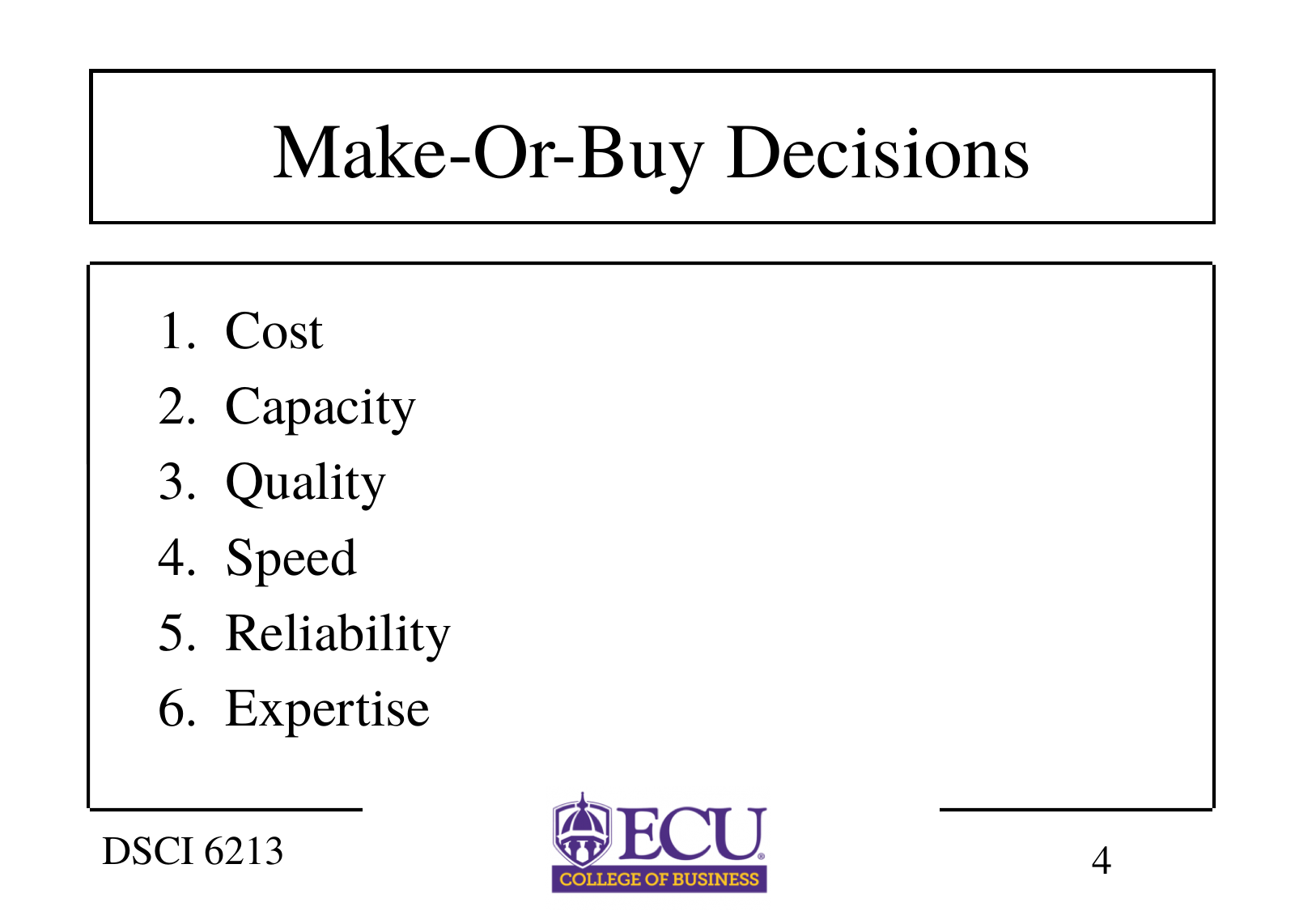

# Make-Or-Buy Decisions
1.  Cost
2.  Capacity
3.  Quality
4.  Speed
5.  Reliability
6.  Expertise